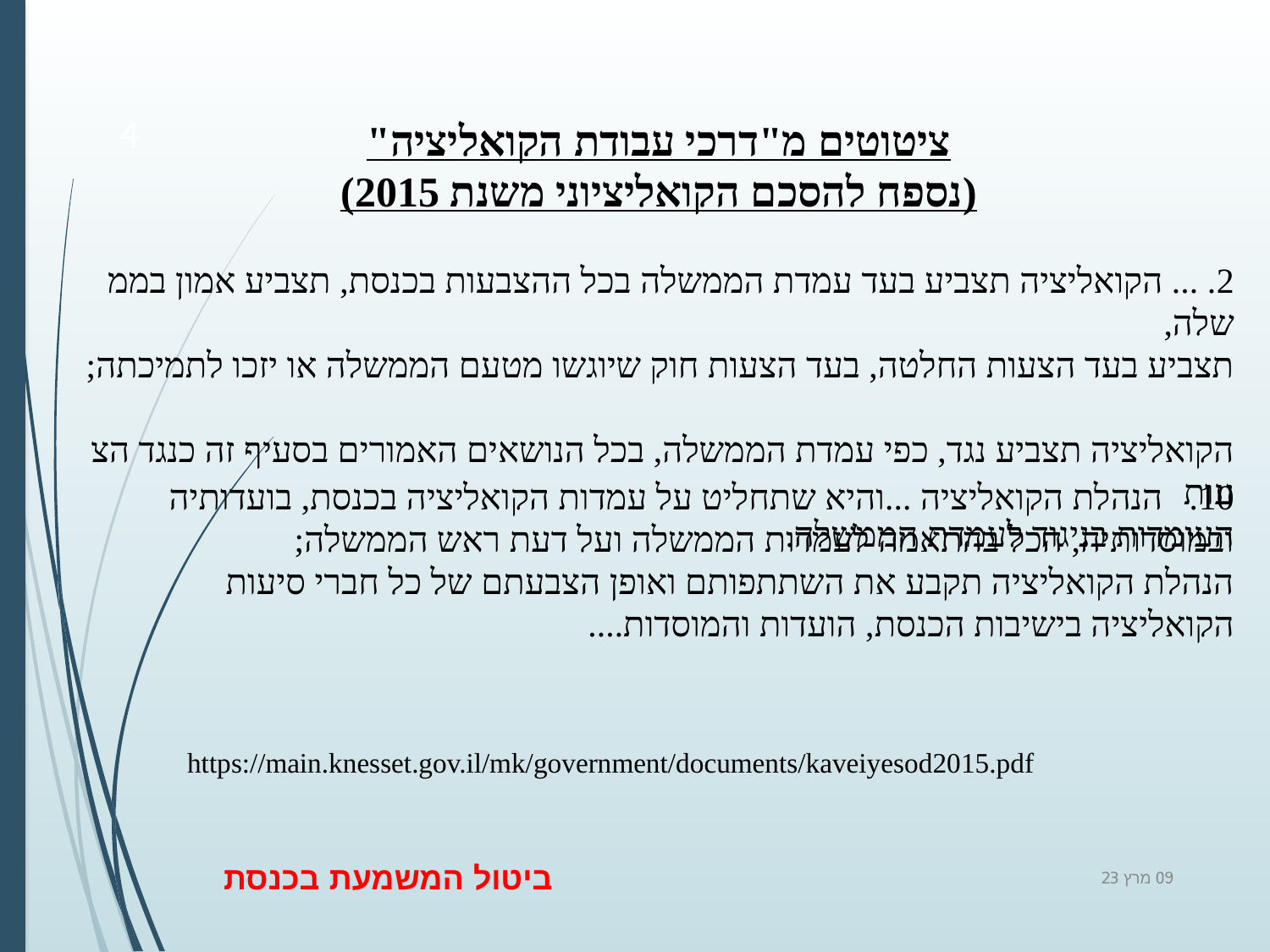

ציטוטים מ"דרכי עבודת הקואליציה"
(נספח להסכם הקואליציוני משנת 2015)

2. ... הקואליציה תצביע בעד עמדת הממשלה בכל ההצבעות בכנסת, תצביע אמון בממשלה,
תצביע בעד הצעות החלטה, בעד הצעות חוק שיוגשו מטעם הממשלה או יזכו לתמיכתה;
הקואליציה תצביע נגד, כפי עמדת הממשלה, בכל הנושאים האמורים בסעיף זה כנגד הצעות
העומדות בניגוד לעמדת הממשלה.

4

10.   הנהלת הקואליציה ...והיא שתחליט על עמדות הקואליציה בכנסת, בועדותיה 
ובמוסדותיה, הכל בהתאמה לעמדות הממשלה ועל דעת ראש הממשלה;
הנהלת הקואליציה תקבע את השתתפותם ואופן הצבעתם של כל חברי סיעות 
הקואליציה בישיבות הכנסת, הועדות והמוסדות....

https://main.knesset.gov.il/mk/government/documents/kaveiyesod2015.pdf
ביטול המשמעת בכנסת
09 מרץ 23